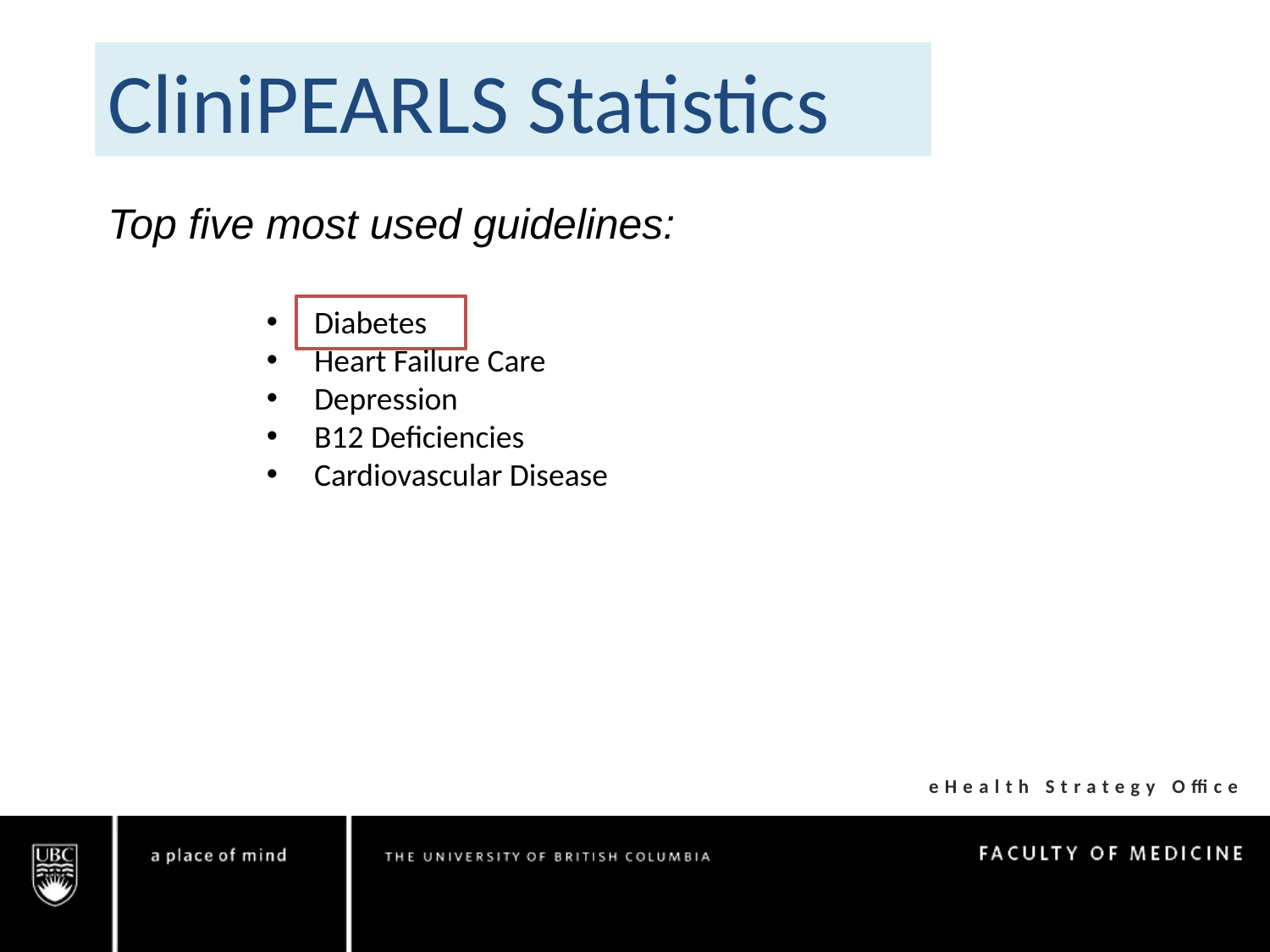

CliniPEARLS Statistics
Top five most used guidelines:

Diabetes
Heart Failure Care
Depression
B12 Deficiencies
Cardiovascular Disease